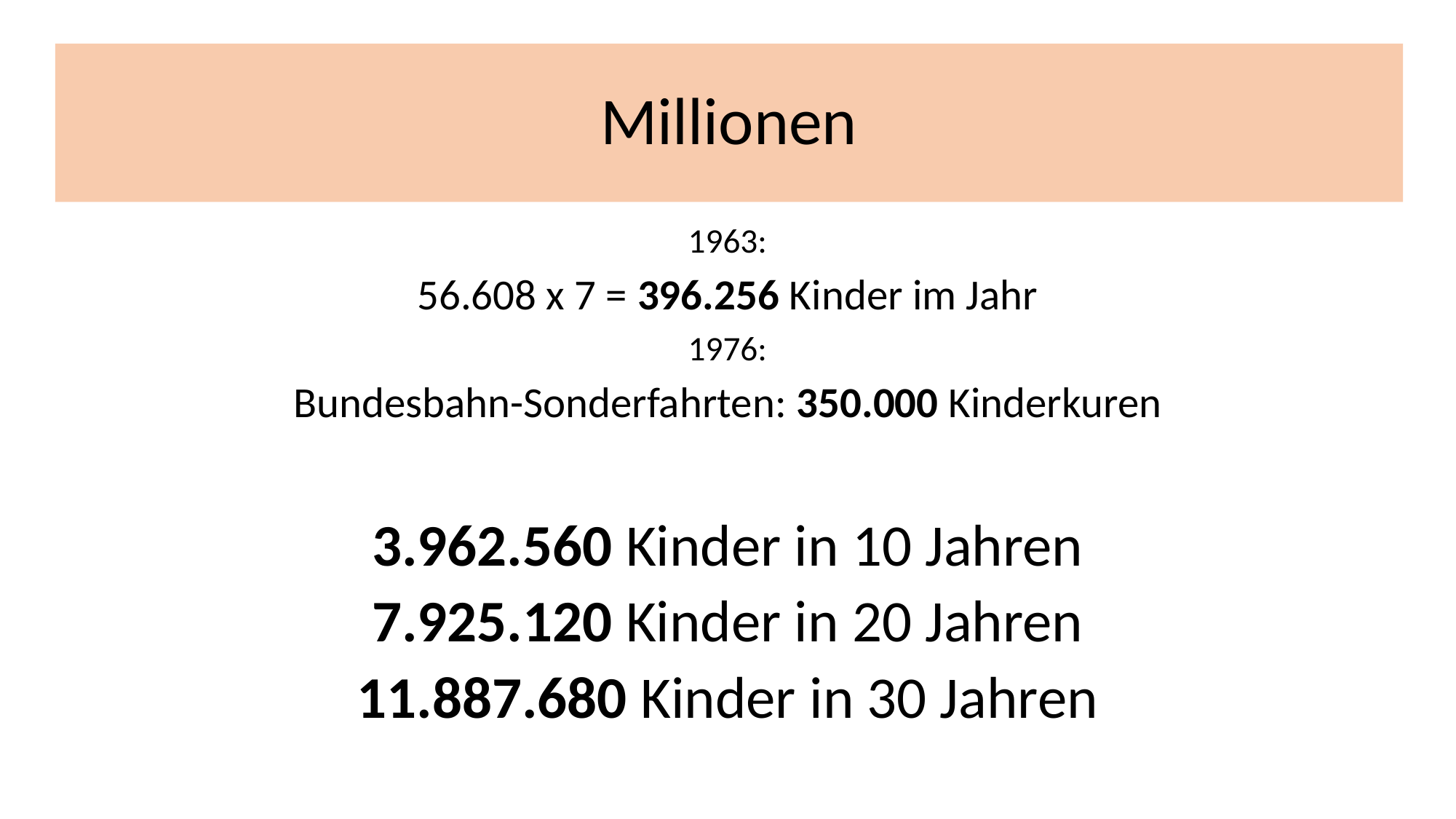

# Millionen
1963:
56.608 x 7 = 396.256 Kinder im Jahr
1976:
Bundesbahn-Sonderfahrten: 350.000 Kinderkuren

3.962.560 Kinder in 10 Jahren
7.925.120 Kinder in 20 Jahren
11.887.680 Kinder in 30 Jahren